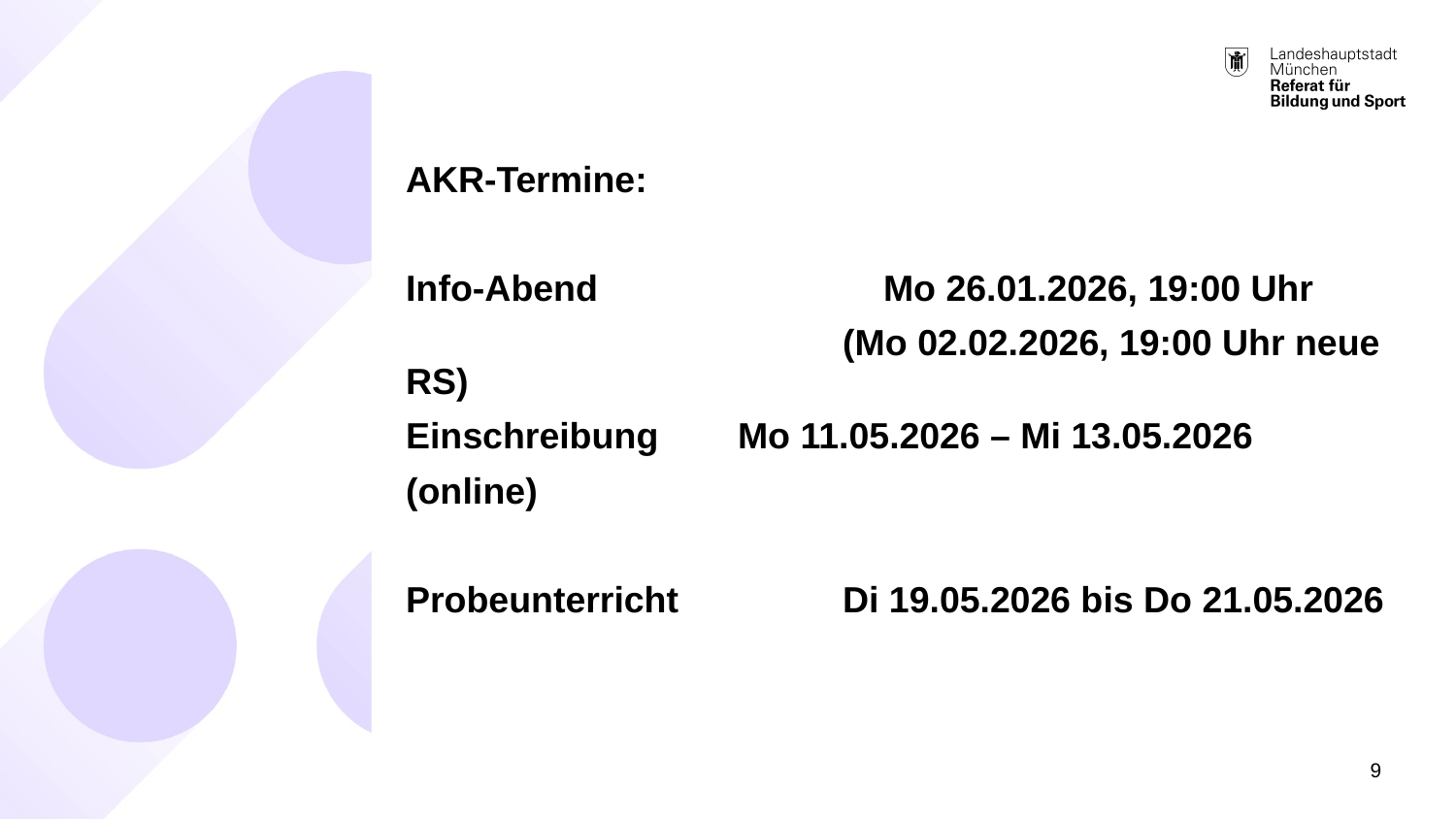

#
AKR-Termine:

Info-Abend 		    Mo 26.01.2026, 19:00 Uhr
			(Mo 02.02.2026, 19:00 Uhr neue RS)
Einschreibung	    Mo 11.05.2026 – Mi 13.05.2026
(online)

Probeunterricht   	Di 19.05.2026 bis Do 21.05.2026

9